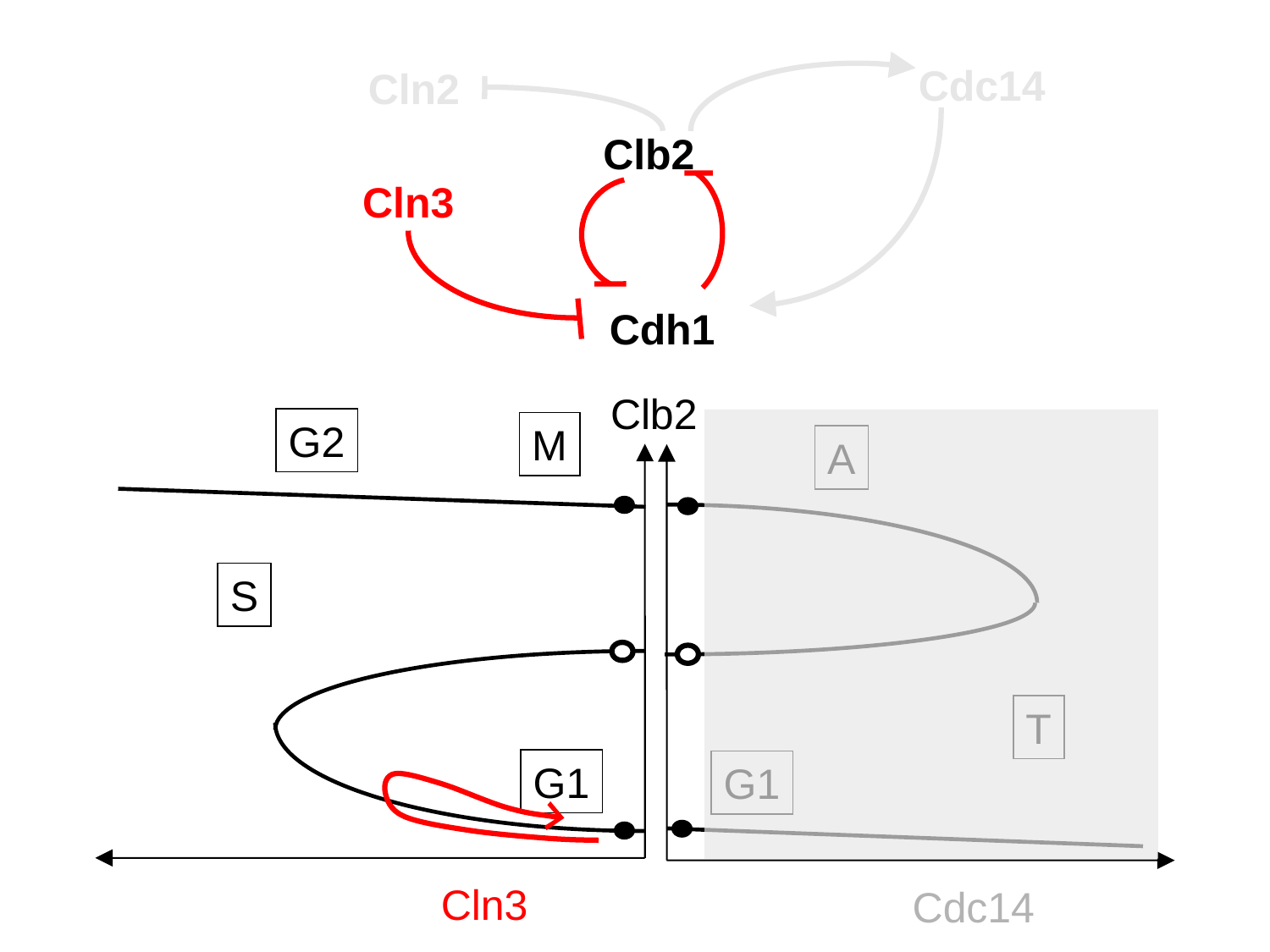

Cdc14
Cln2

Clb2
Cln3

Cdh1

Clb2
G2

M
A

S

T
G1
G1

Cln3
Cdc14